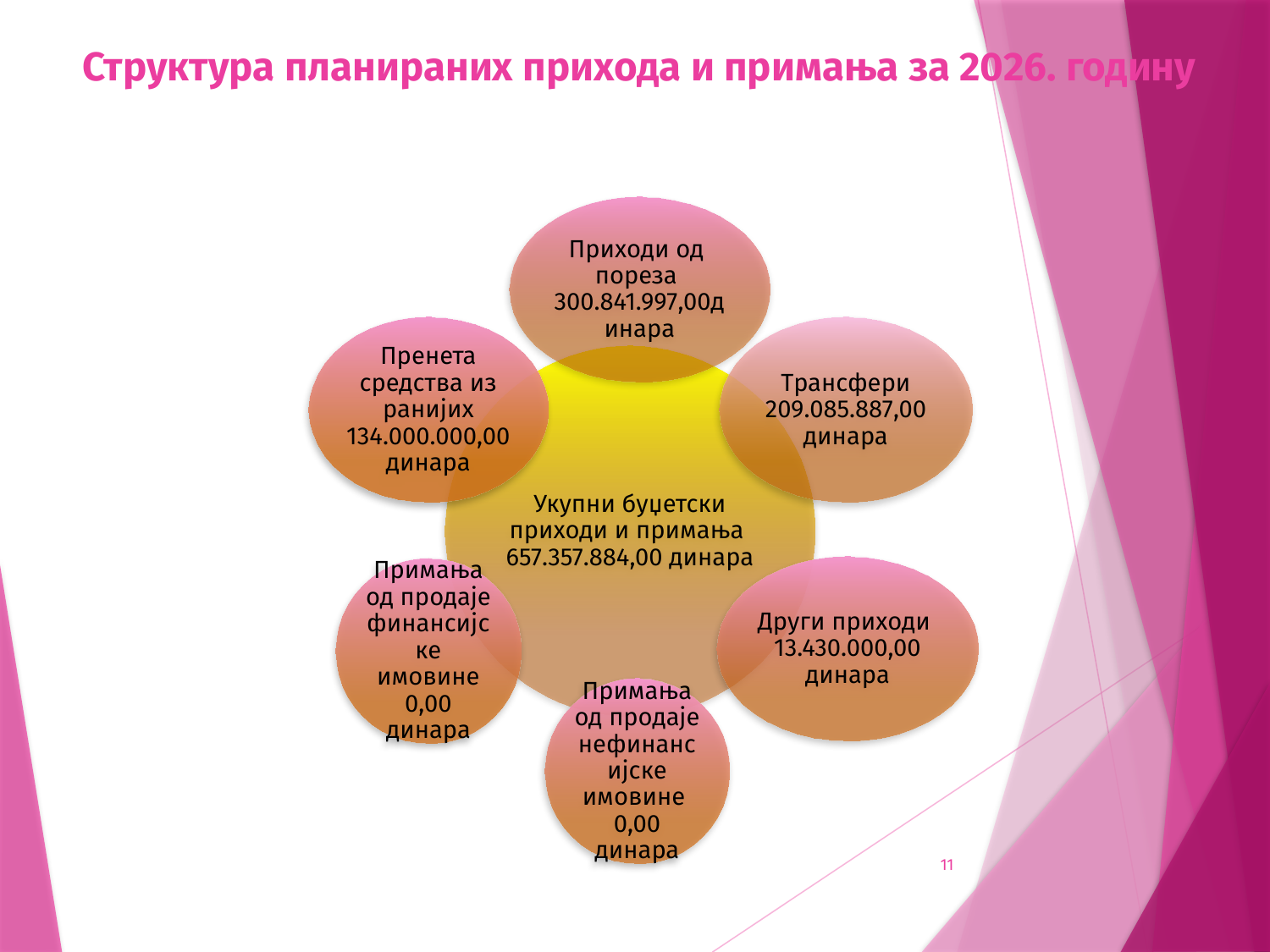

# Структура планираних прихода и примања за 2026. годину
Укупни буџетски приходи и примања  657.357.884,00 динара
Приходи од  пореза  300.841.997,00динара
Трансфери 209.085.887,00динара
Други приходи  13.430.000,00 динара
Примања од продаје нефинансијске имовине  0,00 динара
Примања од продаје финансијске имовине 0,00 динара
Пренета средства из ранијих 134.000.000,00динара
11